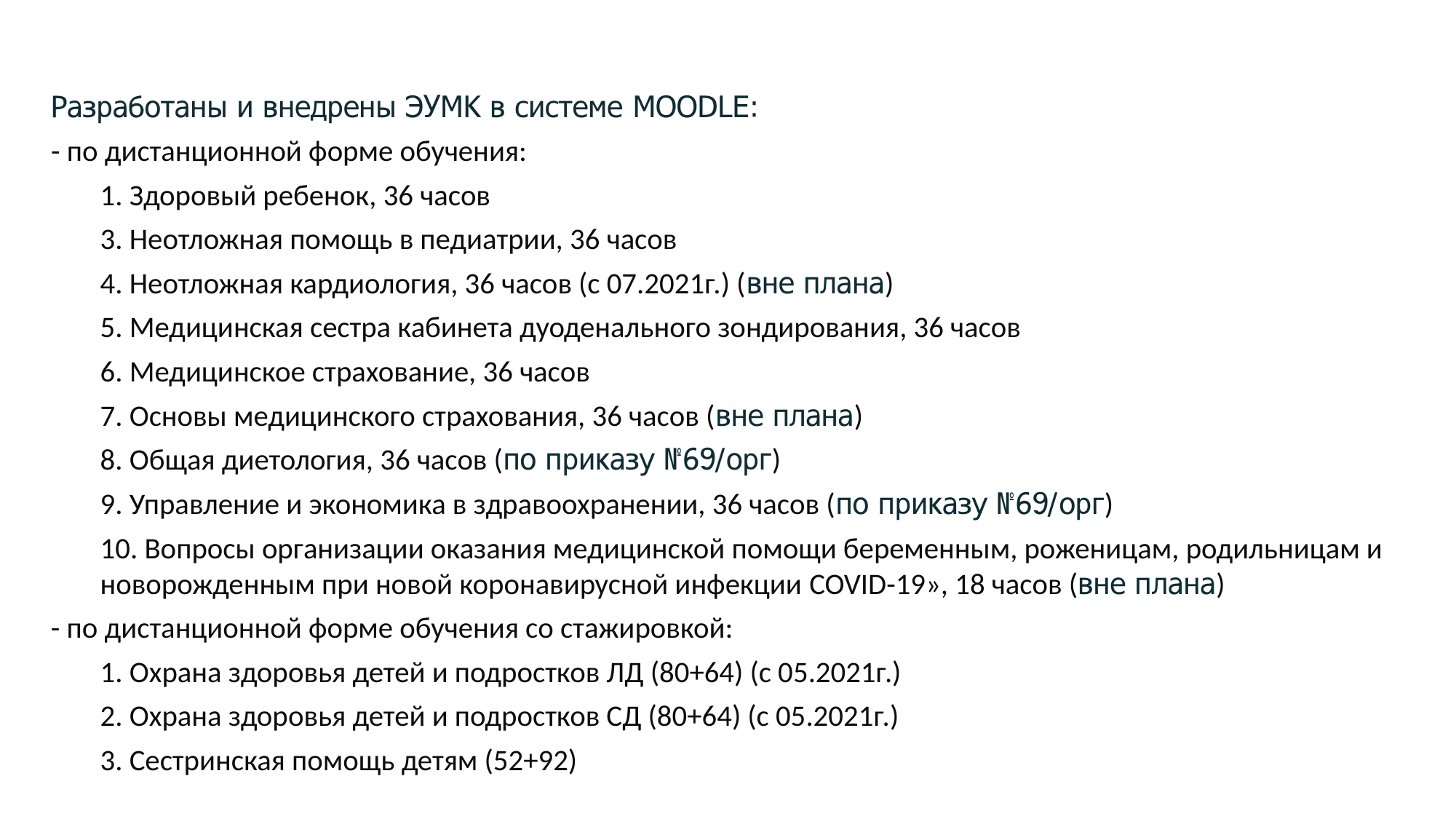

Разработаны и внедрены ЭУМК в системе MOODLE:
- по дистанционной форме обучения:
1. Здоровый ребенок, 36 часов
3. Неотложная помощь в педиатрии, 36 часов
4. Неотложная кардиология, 36 часов (с 07.2021г.) (вне плана)
5. Медицинская сестра кабинета дуоденального зондирования, 36 часов
6. Медицинское страхование, 36 часов
7. Основы медицинского страхования, 36 часов (вне плана)
8. Общая диетология, 36 часов (по приказу №69/орг)
9. Управление и экономика в здравоохранении, 36 часов (по приказу №69/орг)
10. Вопросы организации оказания медицинской помощи беременным, роженицам, родильницам и новорожденным при новой коронавирусной инфекции COVID-19», 18 часов (вне плана)
- по дистанционной форме обучения со стажировкой:
1. Охрана здоровья детей и подростков ЛД (80+64) (с 05.2021г.)
2. Охрана здоровья детей и подростков СД (80+64) (с 05.2021г.)
3. Сестринская помощь детям (52+92)